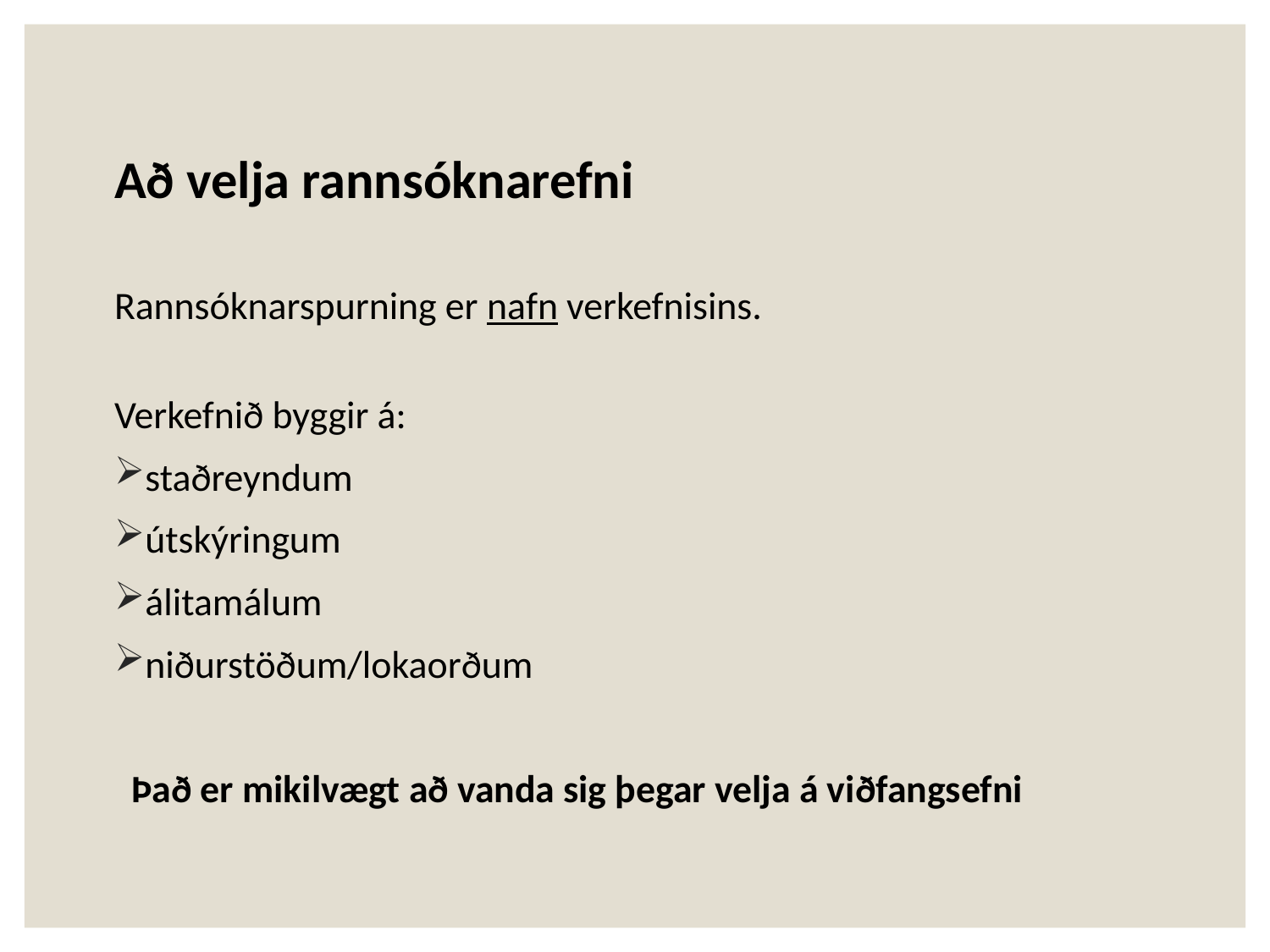

# Að velja rannsóknarefni
Rannsóknarspurning er nafn verkefnisins.
Verkefnið byggir á:
staðreyndum
útskýringum
álitamálum
niðurstöðum/lokaorðum

  Það er mikilvægt að vanda sig þegar velja á viðfangsefni